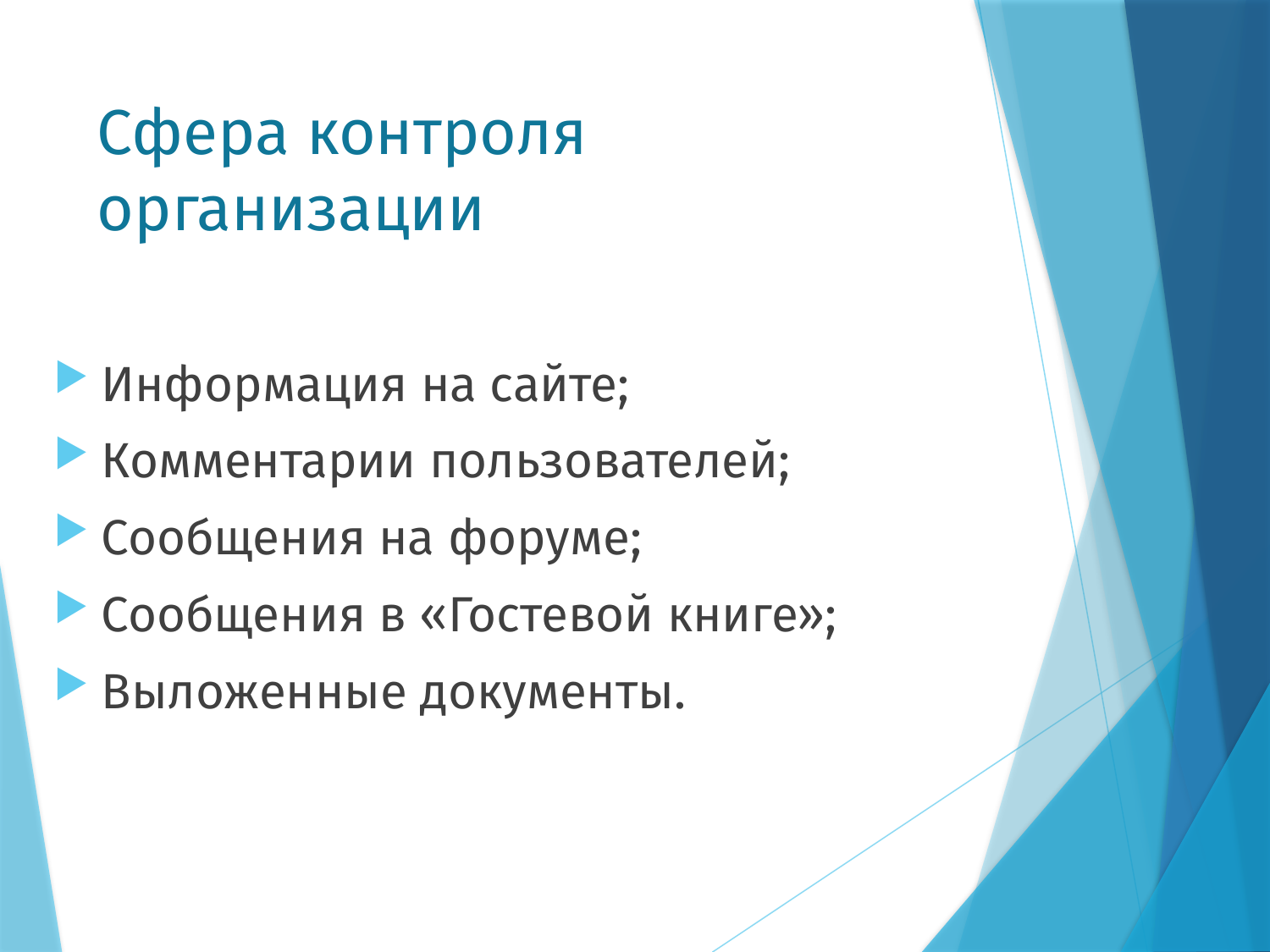

# Сфера контроля организации
Информация на сайте;
Комментарии пользователей;
Сообщения на форуме;
Сообщения в «Гостевой книге»;
Выложенные документы.